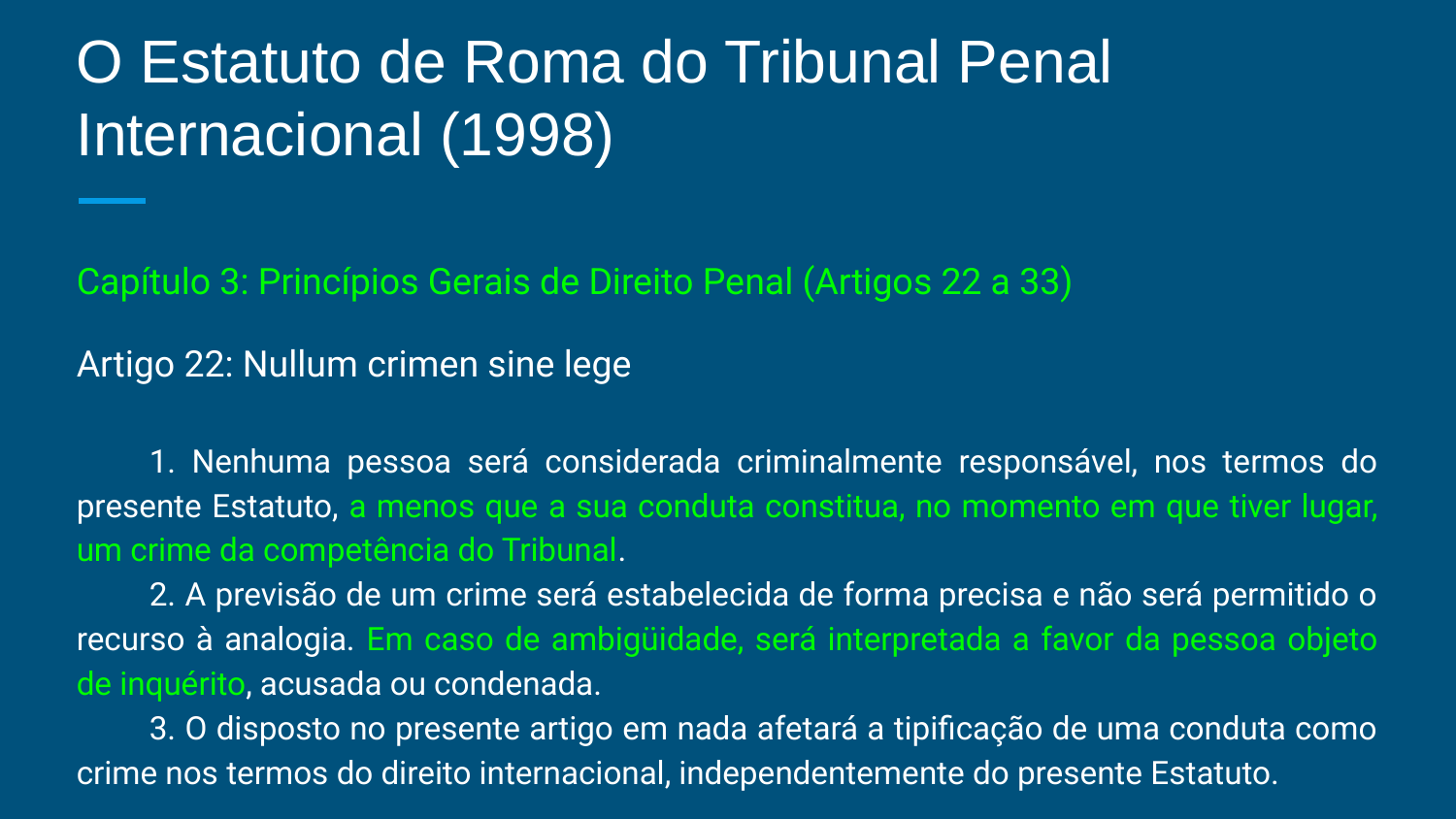

# O Estatuto de Roma do Tribunal Penal Internacional (1998)
Capítulo 3: Princípios Gerais de Direito Penal (Artigos 22 a 33)
Artigo 22: Nullum crimen sine lege

1. Nenhuma pessoa será considerada criminalmente responsável, nos termos do presente Estatuto, a menos que a sua conduta constitua, no momento em que tiver lugar, um crime da competência do Tribunal.
2. A previsão de um crime será estabelecida de forma precisa e não será permitido o recurso à analogia. Em caso de ambigüidade, será interpretada a favor da pessoa objeto de inquérito, acusada ou condenada.
3. O disposto no presente artigo em nada afetará a tipificação de uma conduta como crime nos termos do direito internacional, independentemente do presente Estatuto.